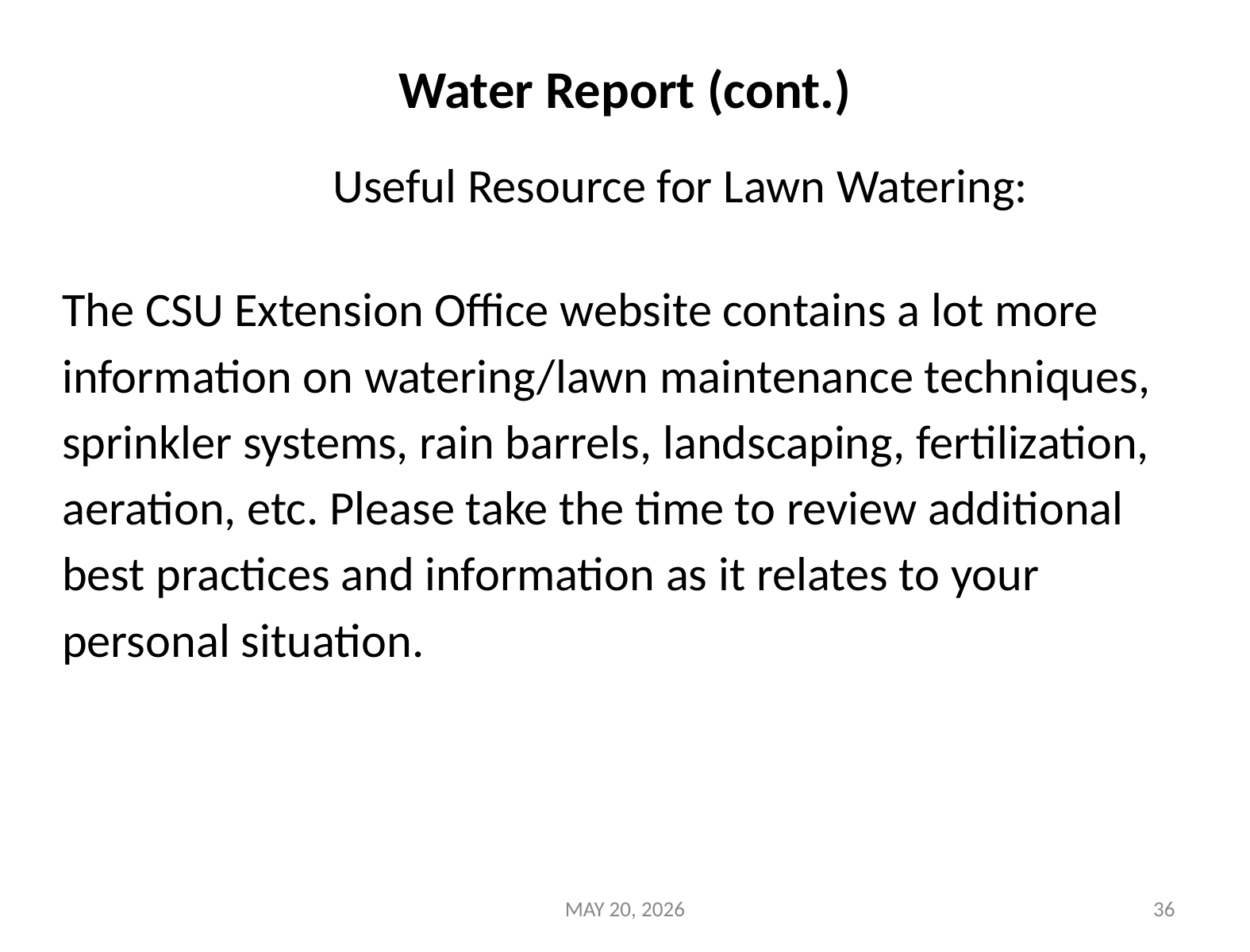

# Water Report (cont.)
   Useful Resource for Lawn Watering:

The CSU Extension Office website contains a lot more information on watering/lawn maintenance techniques, sprinkler systems, rain barrels, landscaping, fertilization, aeration, etc. Please take the time to review additional best practices and information as it relates to your personal situation.

MAY 20, 2026
36